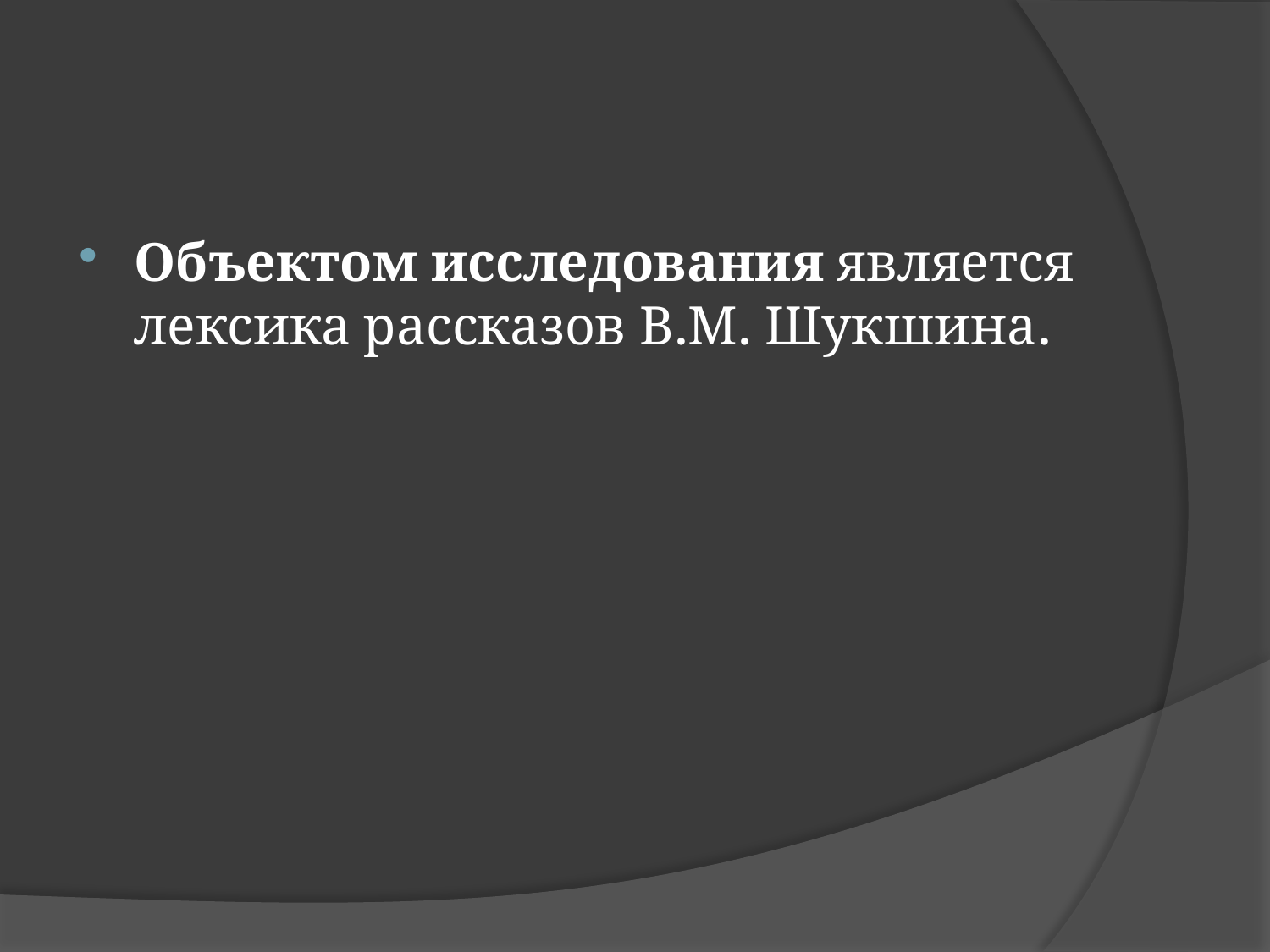

#
Объектом исследования является лексика рассказов В.М. Шукшина.